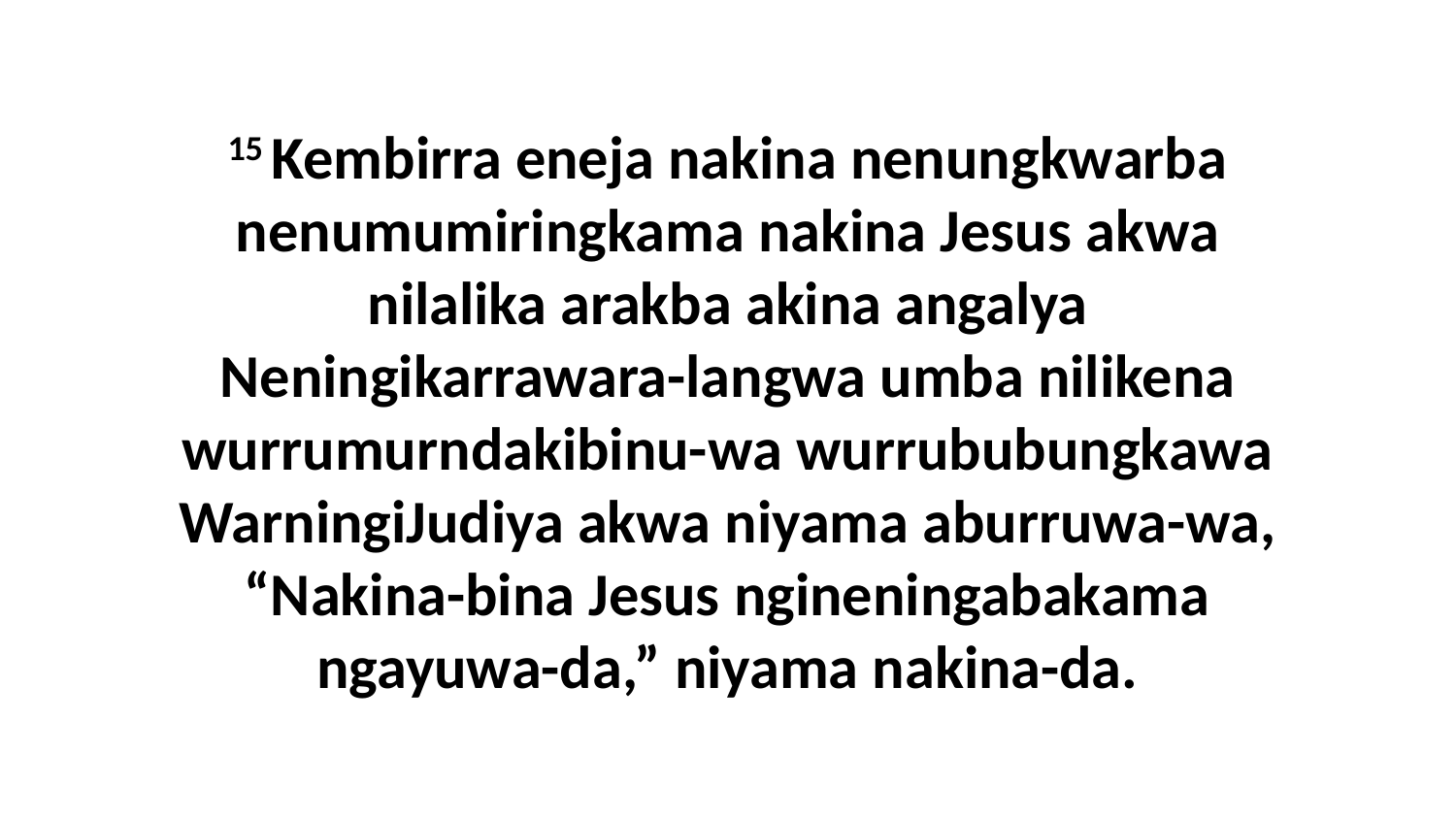

15 Kembirra eneja nakina nenungkwarba nenumumiringkama nakina Jesus akwa nilalika arakba akina angalya Neningikarrawara-langwa umba nilikena wurrumurndakibinu-wa wurrububungkawa WarningiJudiya akwa niyama aburruwa-wa, “Nakina-bina Jesus ngineningabakama ngayuwa-da,” niyama nakina-da.